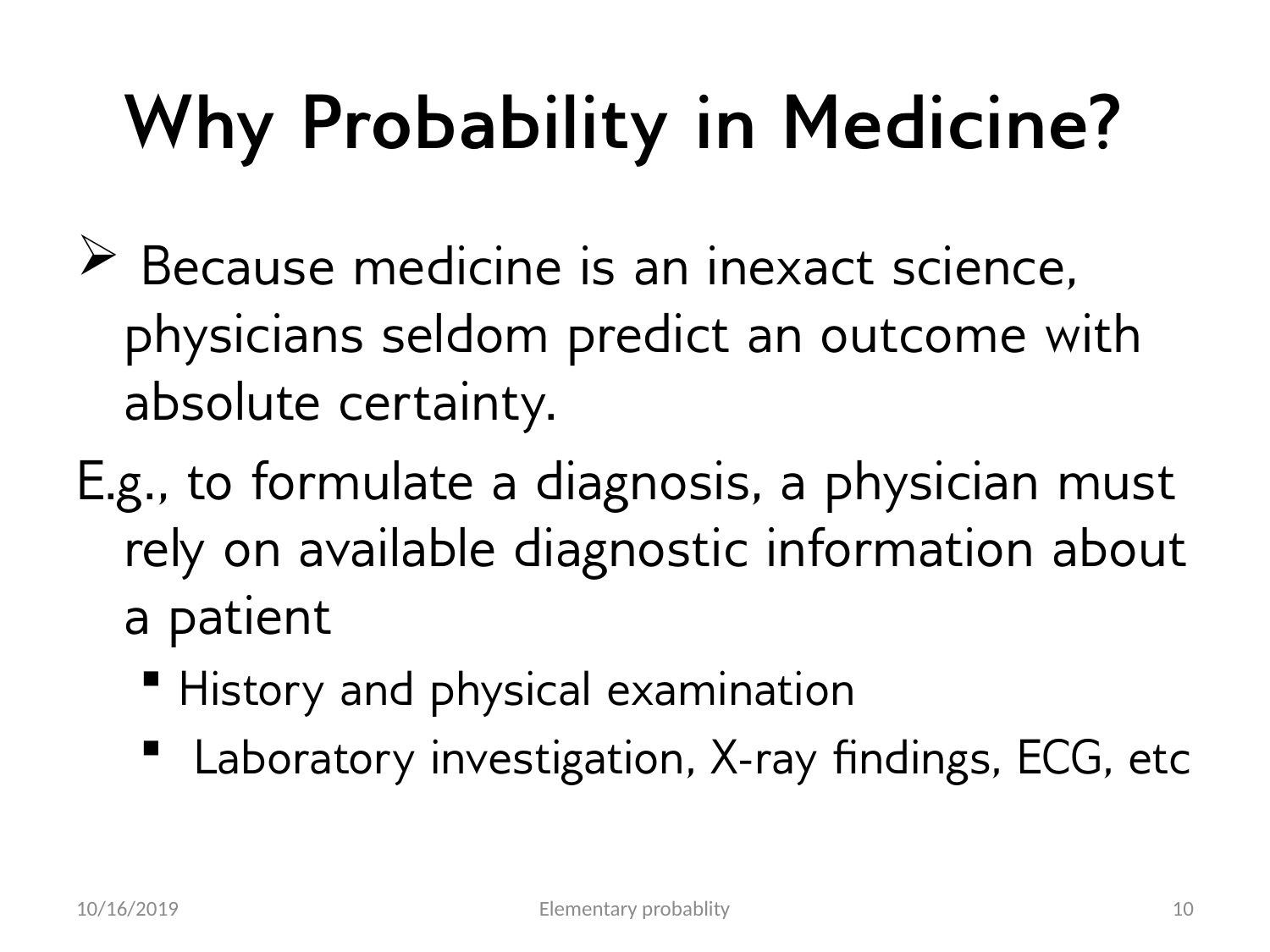

# Why Probability in Medicine?
 Because medicine is an inexact science, physicians seldom predict an outcome with absolute certainty.
E.g., to formulate a diagnosis, a physician must rely on available diagnostic information about a patient
History and physical examination
 Laboratory investigation, X-ray findings, ECG, etc

10/16/2019
Elementary probablity
10